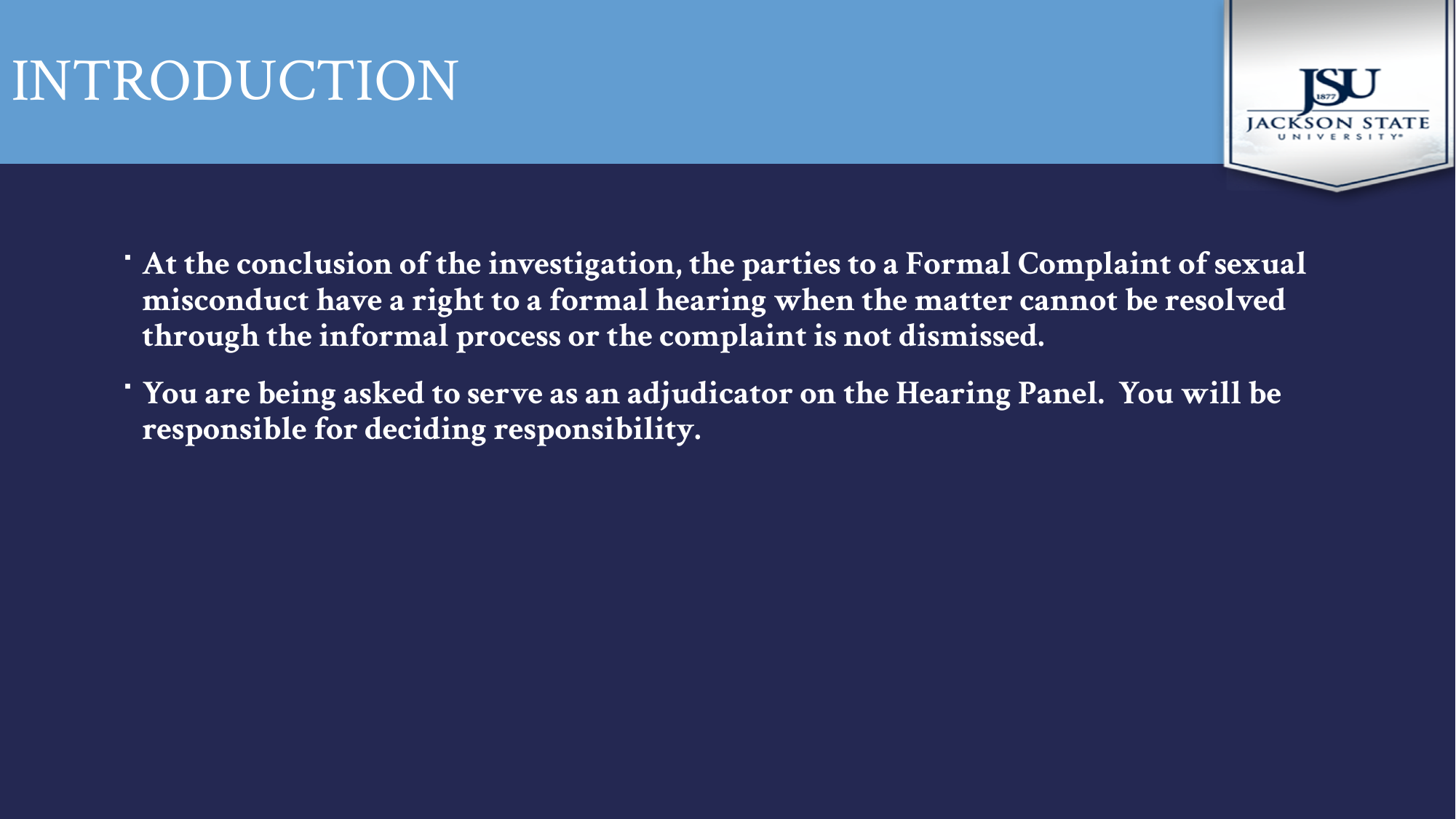

# Introduction
At the conclusion of the investigation, the parties to a Formal Complaint of sexual misconduct have a right to a formal hearing when the matter cannot be resolved through the informal process or the complaint is not dismissed.
You are being asked to serve as an adjudicator on the Hearing Panel.  You will be responsible for deciding responsibility.